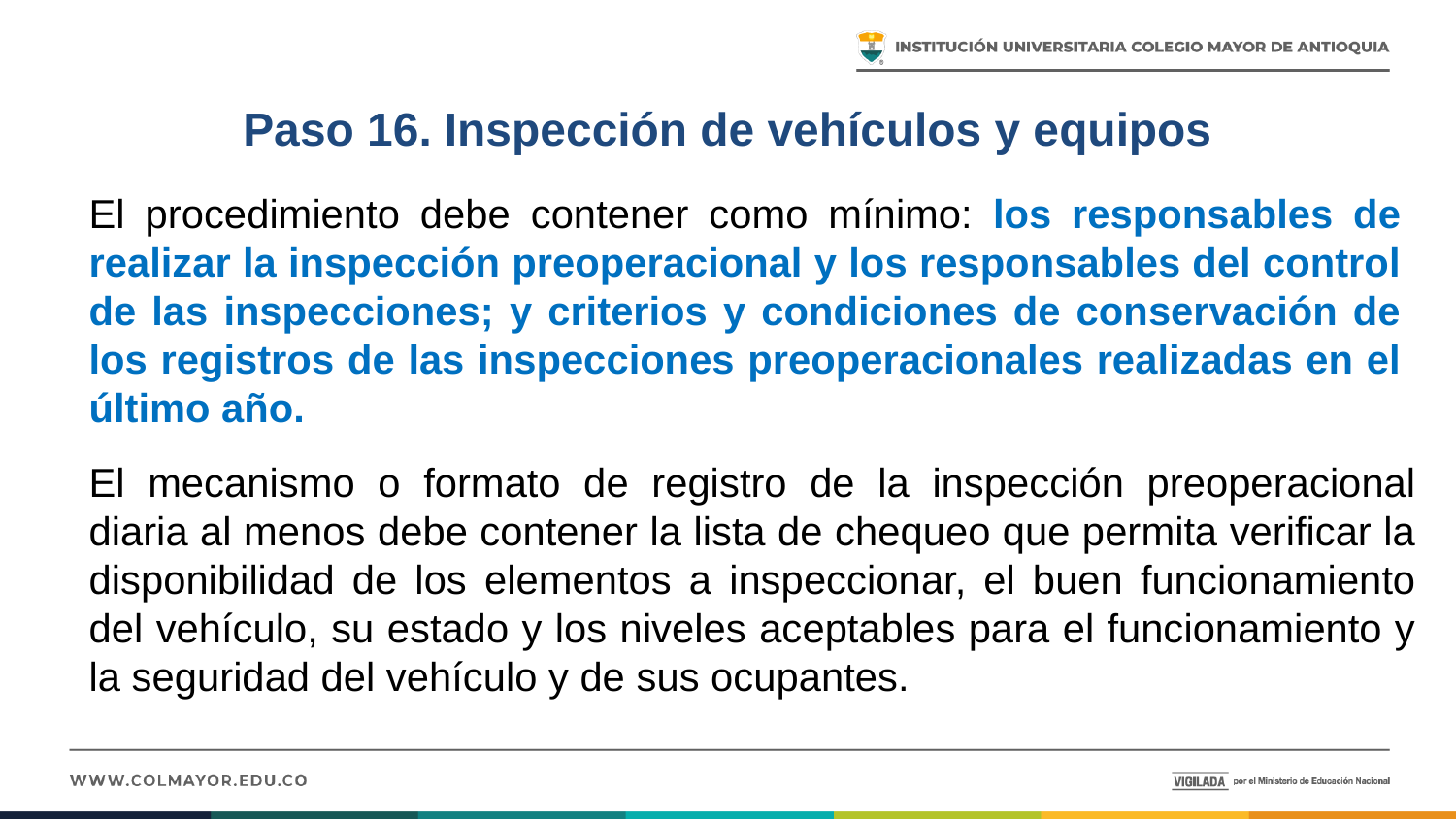

# Paso 16. Inspección de vehículos y equipos
El procedimiento debe contener como mínimo: los responsables de realizar la inspección preoperacional y los responsables del control de las inspecciones; y criterios y condiciones de conservación de los registros de las inspecciones preoperacionales realizadas en el último año.

El mecanismo o formato de registro de la inspección preoperacional diaria al menos debe contener la lista de chequeo que permita verificar la disponibilidad de los elementos a inspeccionar, el buen funcionamiento del vehículo, su estado y los niveles aceptables para el funcionamiento y la seguridad del vehículo y de sus ocupantes.